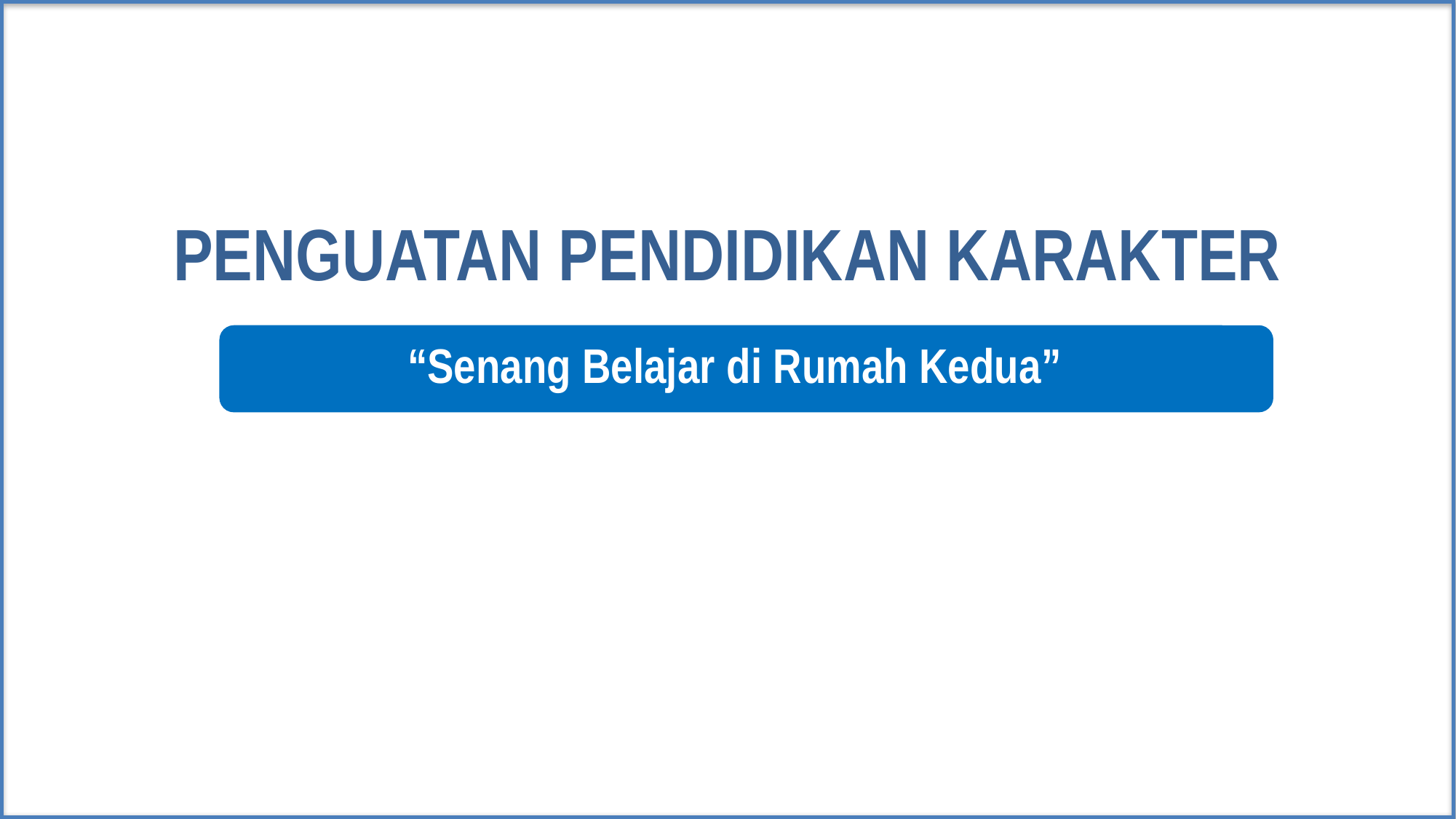

PENGUATAN PENDIDIKAN KARAKTER

“Senang Belajar di Rumah Kedua”